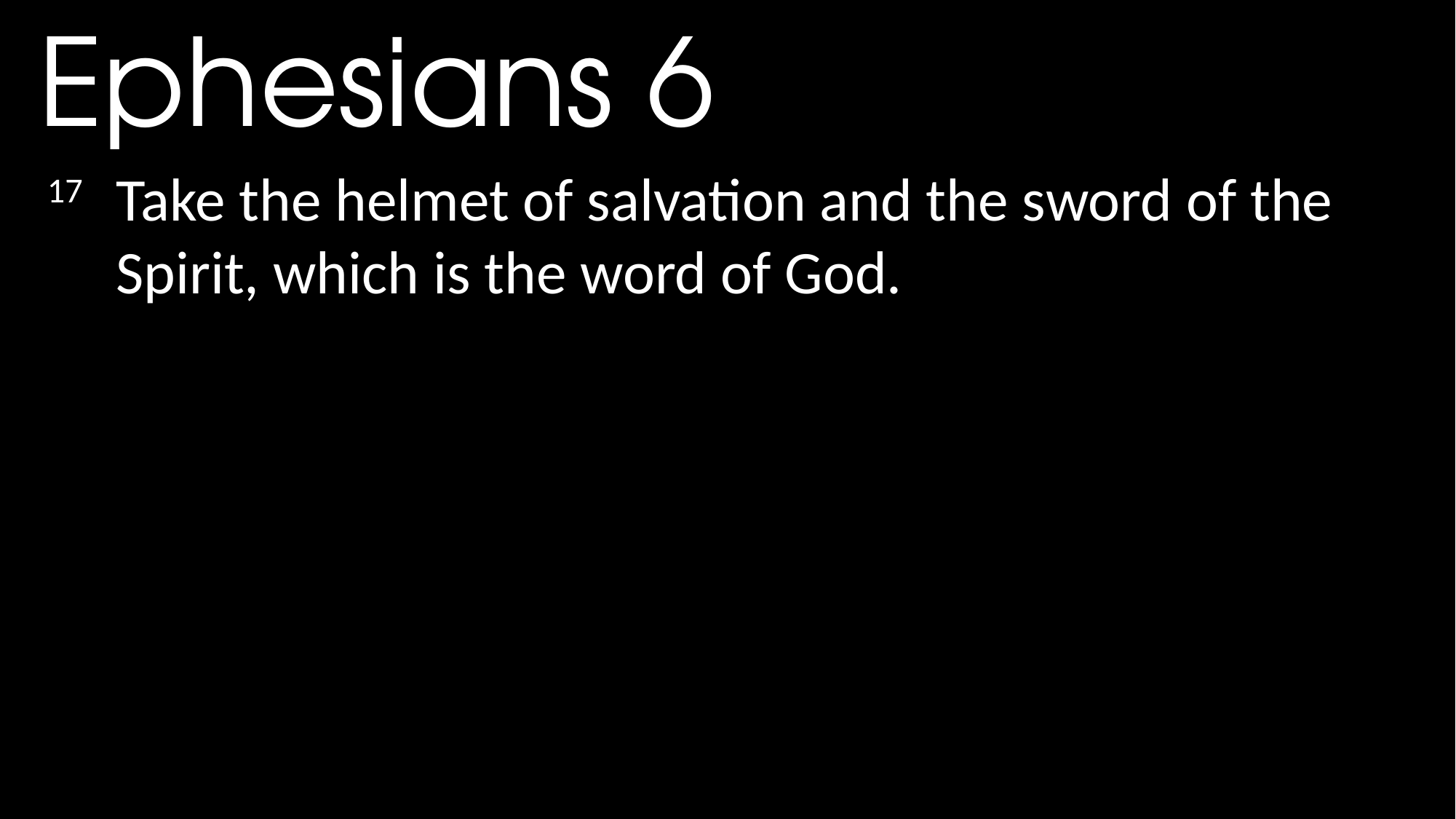

Ephesians 6
17 	Take the helmet of salvation and the sword of the Spirit, which is the word of God.